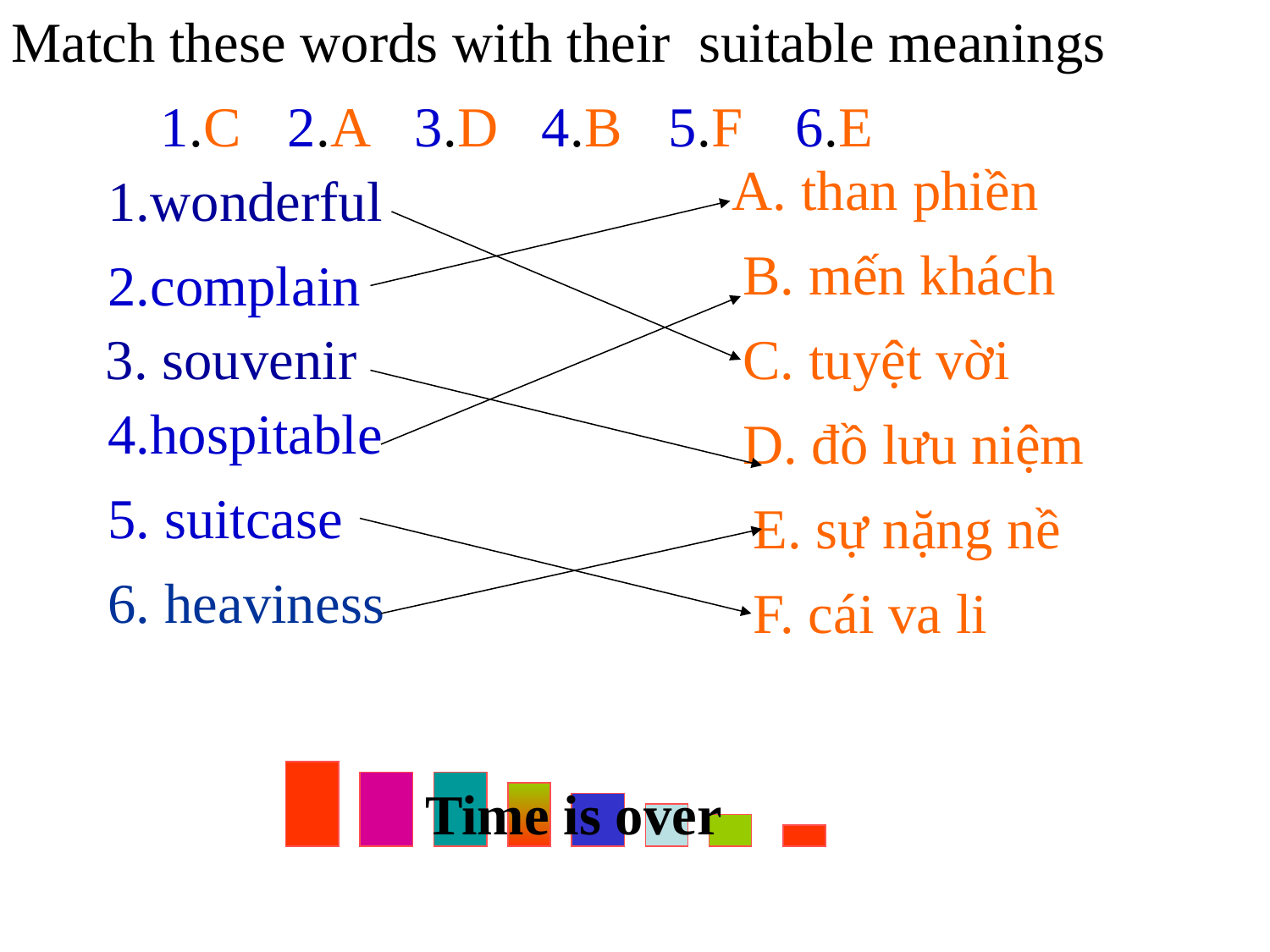

Match these words with their  suitable meanings
1.C	2.A	3.D	4.B	5.F	6.E
A. than phiền
1.wonderful

B. mến khách
2.complain

3. souvenir
C. tuyệt vời

4.hospitable
D. đồ lưu niệm

5. suitcase
E. sự nặng nề

6. heaviness
F. cái va li

Time is over